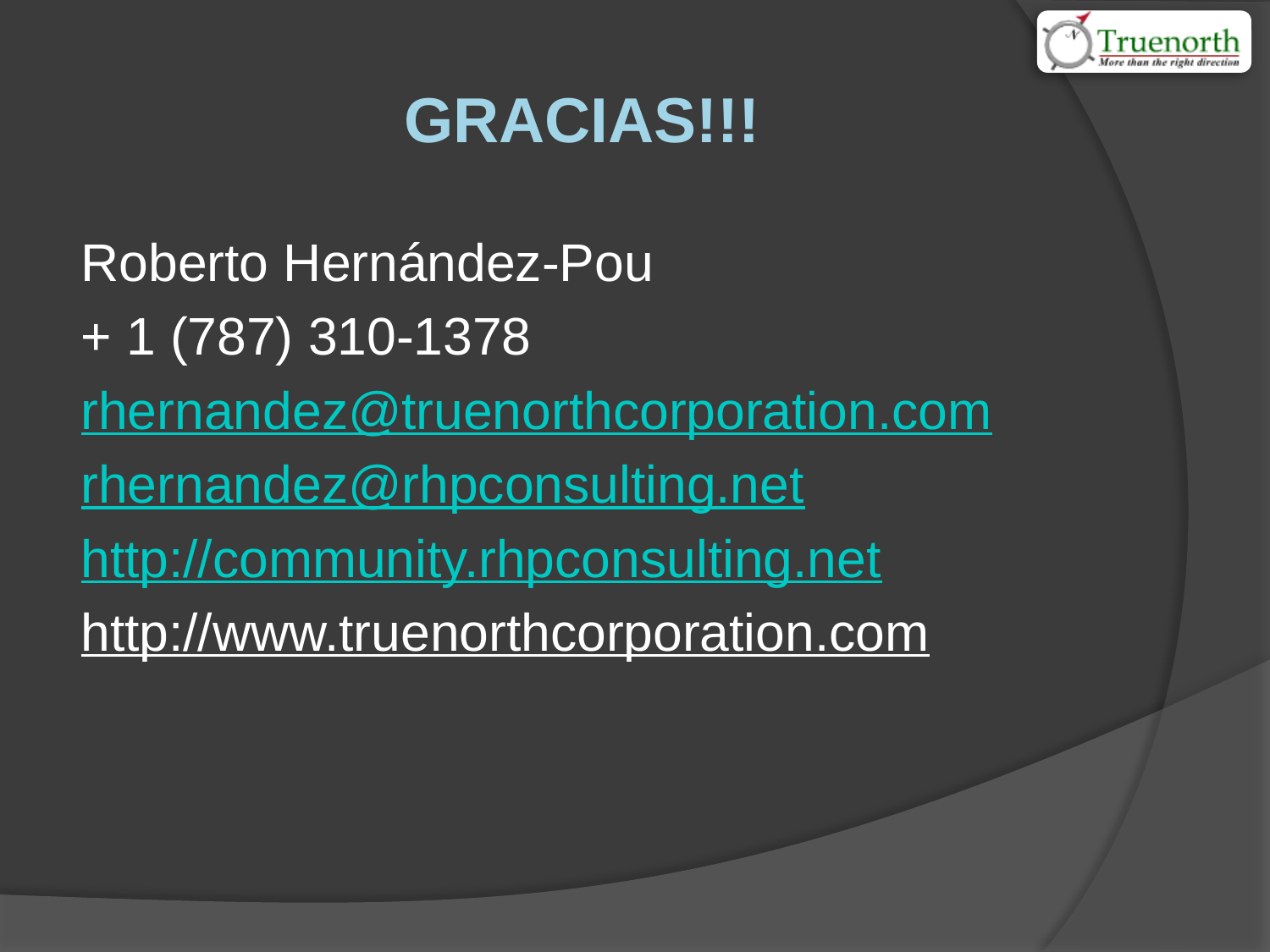

# Gracias!!!
Roberto Hernández-Pou
+ 1 (787) 310-1378
rhernandez@truenorthcorporation.com
rhernandez@rhpconsulting.net
http://community.rhpconsulting.net
http://www.truenorthcorporation.com